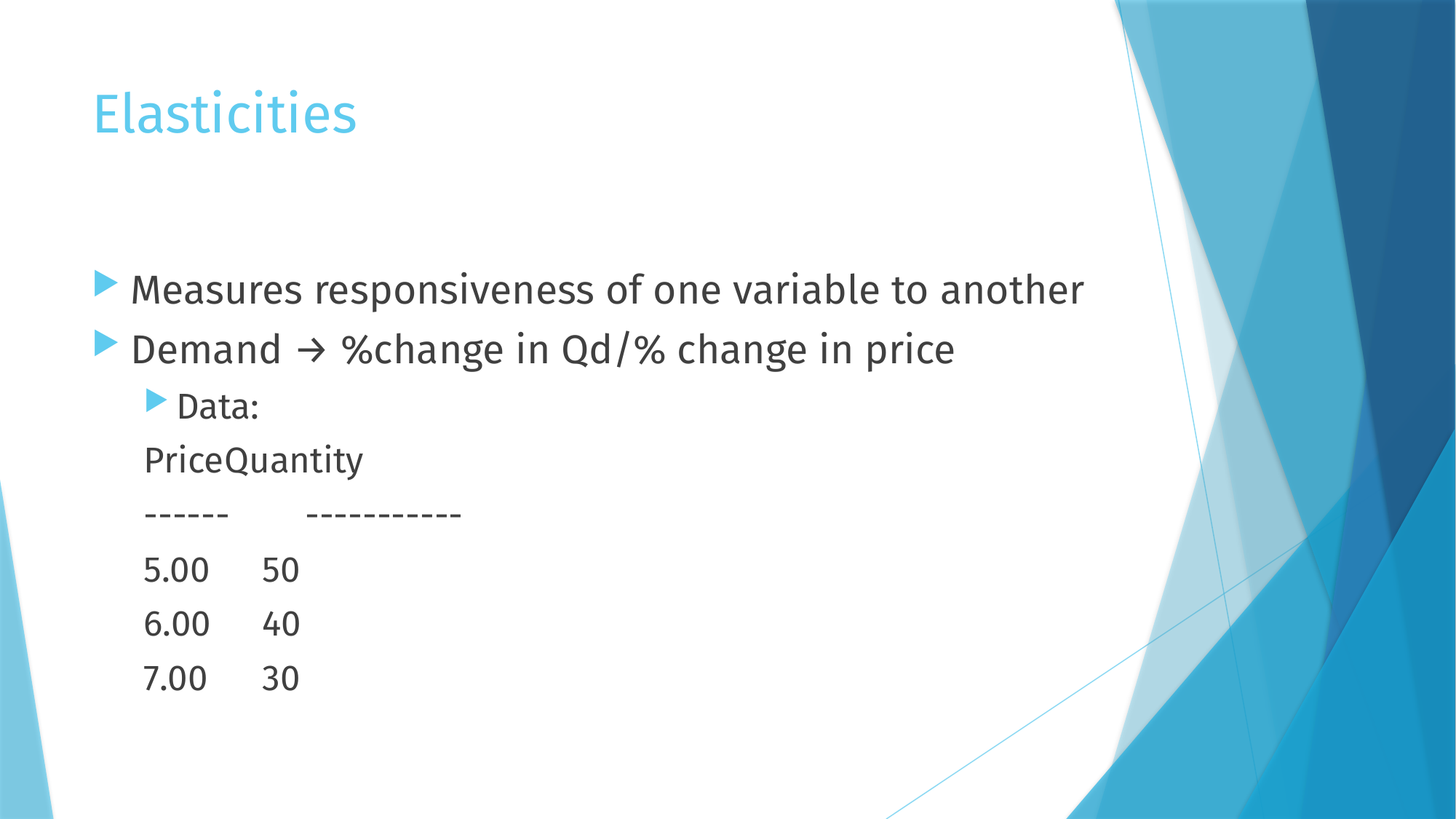

# Elasticities
Measures responsiveness of one variable to another
Demand → %change in Qd/% change in price
Data:
			Price		Quantity
			------		-----------
			5.00		    50
			6.00		    40
			7.00		    30